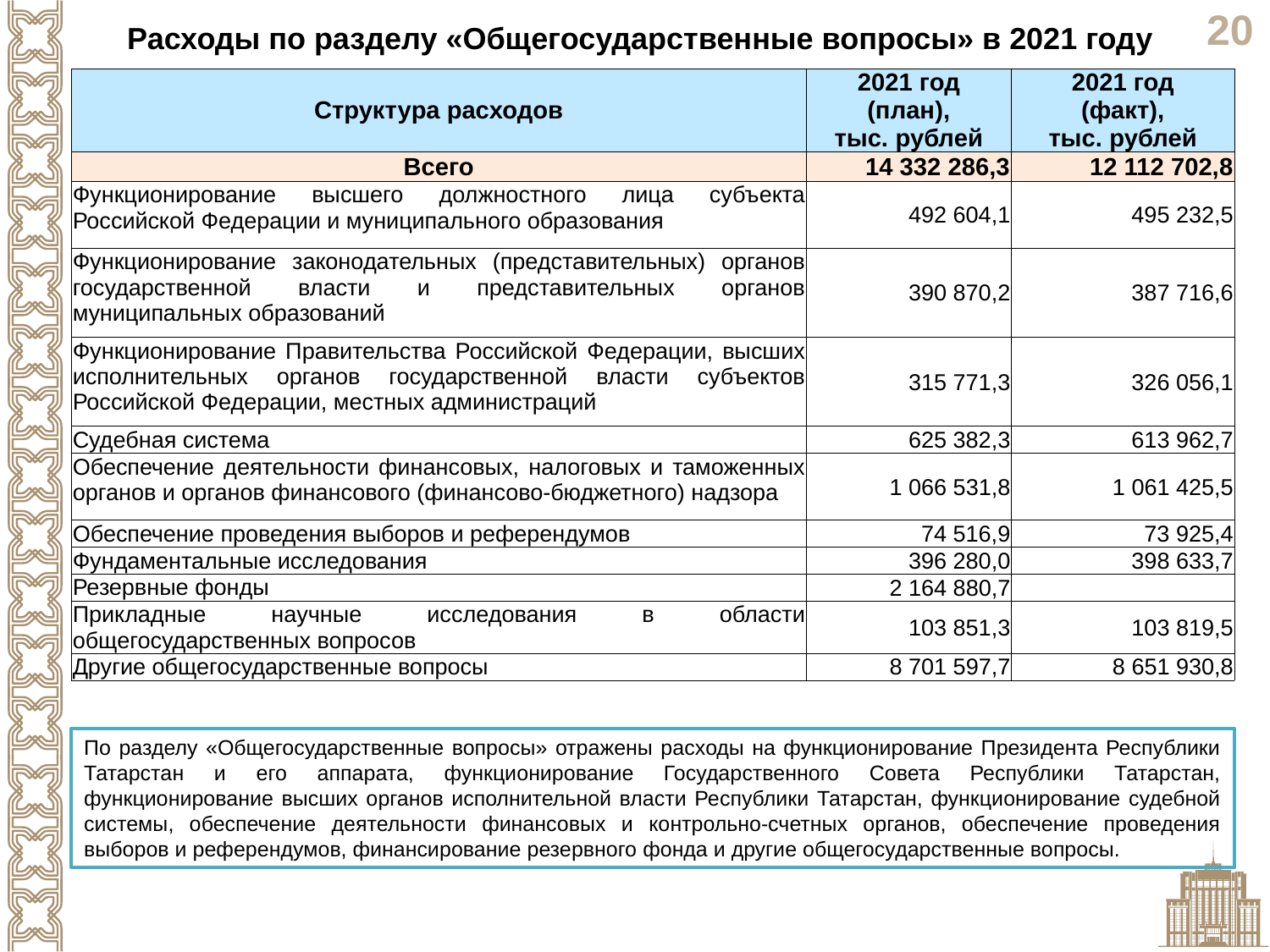

Расходы по разделу «Общегосударственные вопросы» в 2021 году
| Структура расходов | 2021 год (план), тыс. рублей | 2021 год (факт), тыс. рублей |
| --- | --- | --- |
| Всего | 14 332 286,3 | 12 112 702,8 |
| Функционирование высшего должностного лица субъекта Российской Федерации и муниципального образования | 492 604,1 | 495 232,5 |
| Функционирование законодательных (представительных) органов государственной власти и представительных органов муниципальных образований | 390 870,2 | 387 716,6 |
| Функционирование Правительства Российской Федерации, высших исполнительных органов государственной власти субъектов Российской Федерации, местных администраций | 315 771,3 | 326 056,1 |
| Судебная система | 625 382,3 | 613 962,7 |
| Обеспечение деятельности финансовых, налоговых и таможенных органов и органов финансового (финансово-бюджетного) надзора | 1 066 531,8 | 1 061 425,5 |
| Обеспечение проведения выборов и референдумов | 74 516,9 | 73 925,4 |
| Фундаментальные исследования | 396 280,0 | 398 633,7 |
| Резервные фонды | 2 164 880,7 |  |
| Прикладные научные исследования в области общегосударственных вопросов | 103 851,3 | 103 819,5 |
| Другие общегосударственные вопросы | 8 701 597,7 | 8 651 930,8 |
По разделу «Общегосударственные вопросы» отражены расходы на функционирование Президента Республики Татарстан и его аппарата, функционирование Государственного Совета Республики Татарстан, функционирование высших органов исполнительной власти Республики Татарстан, функционирование судебной системы, обеспечение деятельности финансовых и контрольно-счетных органов, обеспечение проведения выборов и референдумов, финансирование резервного фонда и другие общегосударственные вопросы.